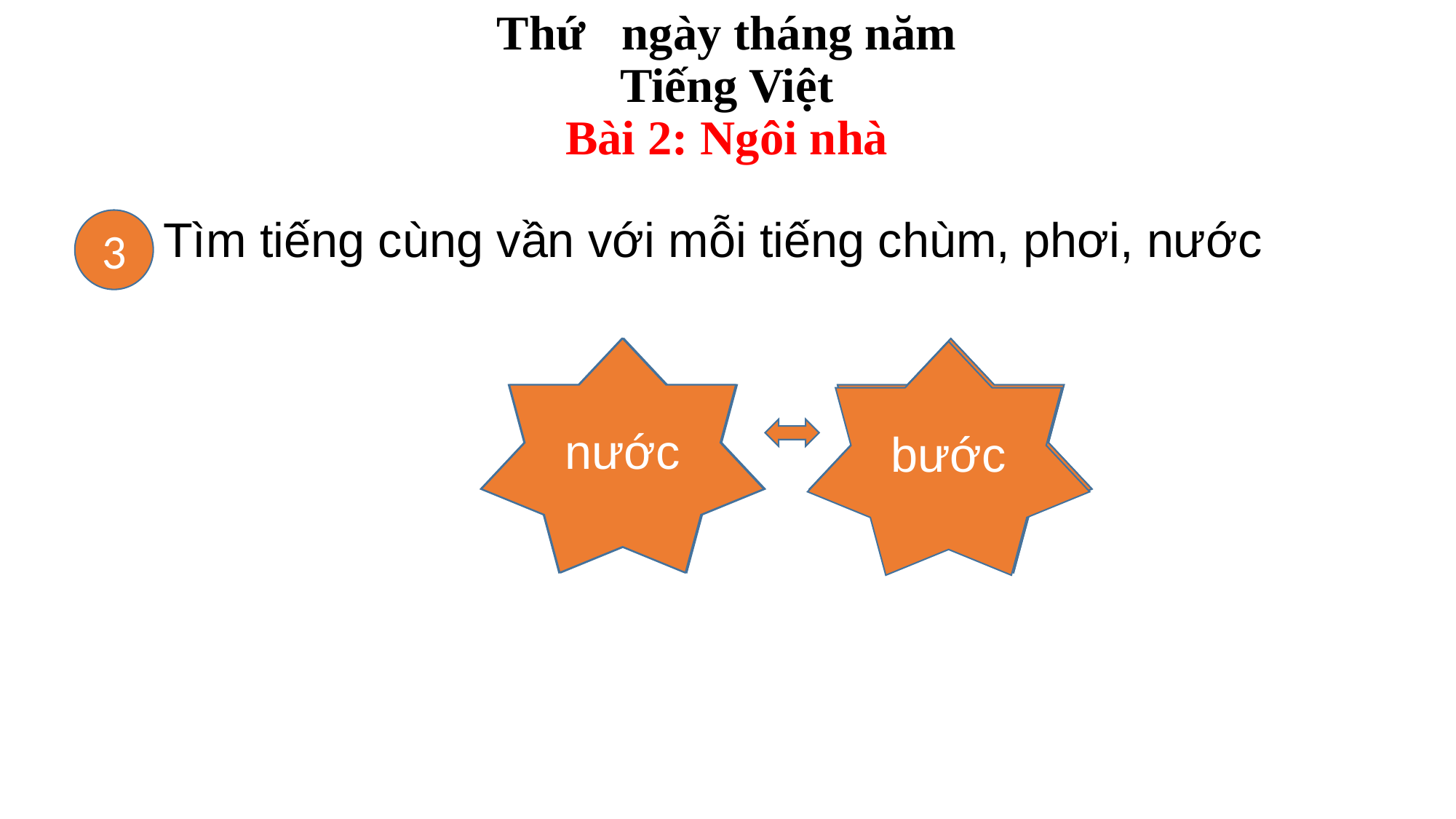

Thứ   ngày tháng năm
Tiếng Việt
Bài 2: Ngôi nhà
Tìm tiếng cùng vần với mỗi tiếng chùm, phơi, nước
3
chùm
nước
phơi
hùm
dơi
bước